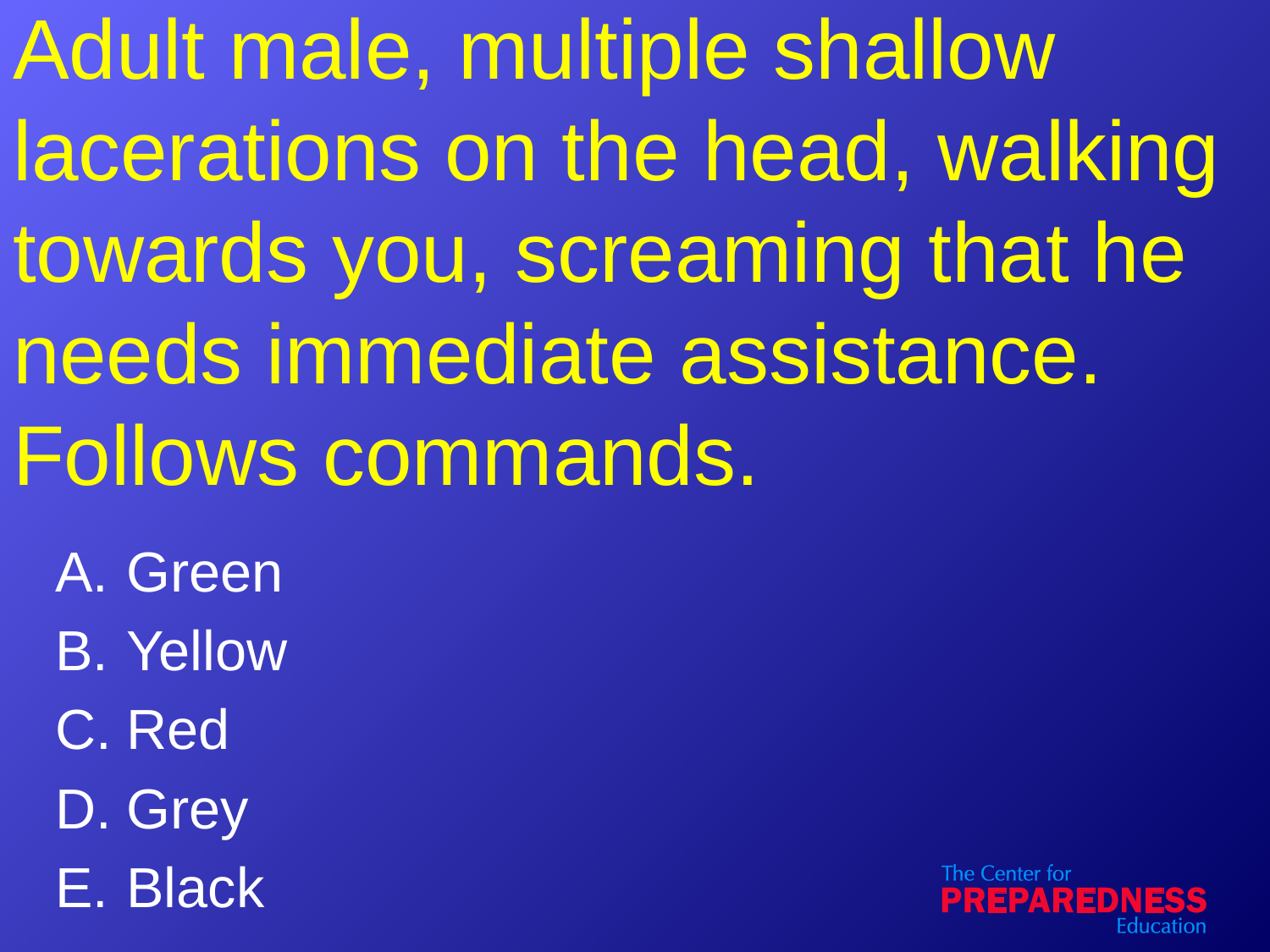

# Adult male, multiple shallow lacerations on the head, walking towards you, screaming that he needs immediate assistance. Follows commands.
Green
Yellow
Red
Grey
Black